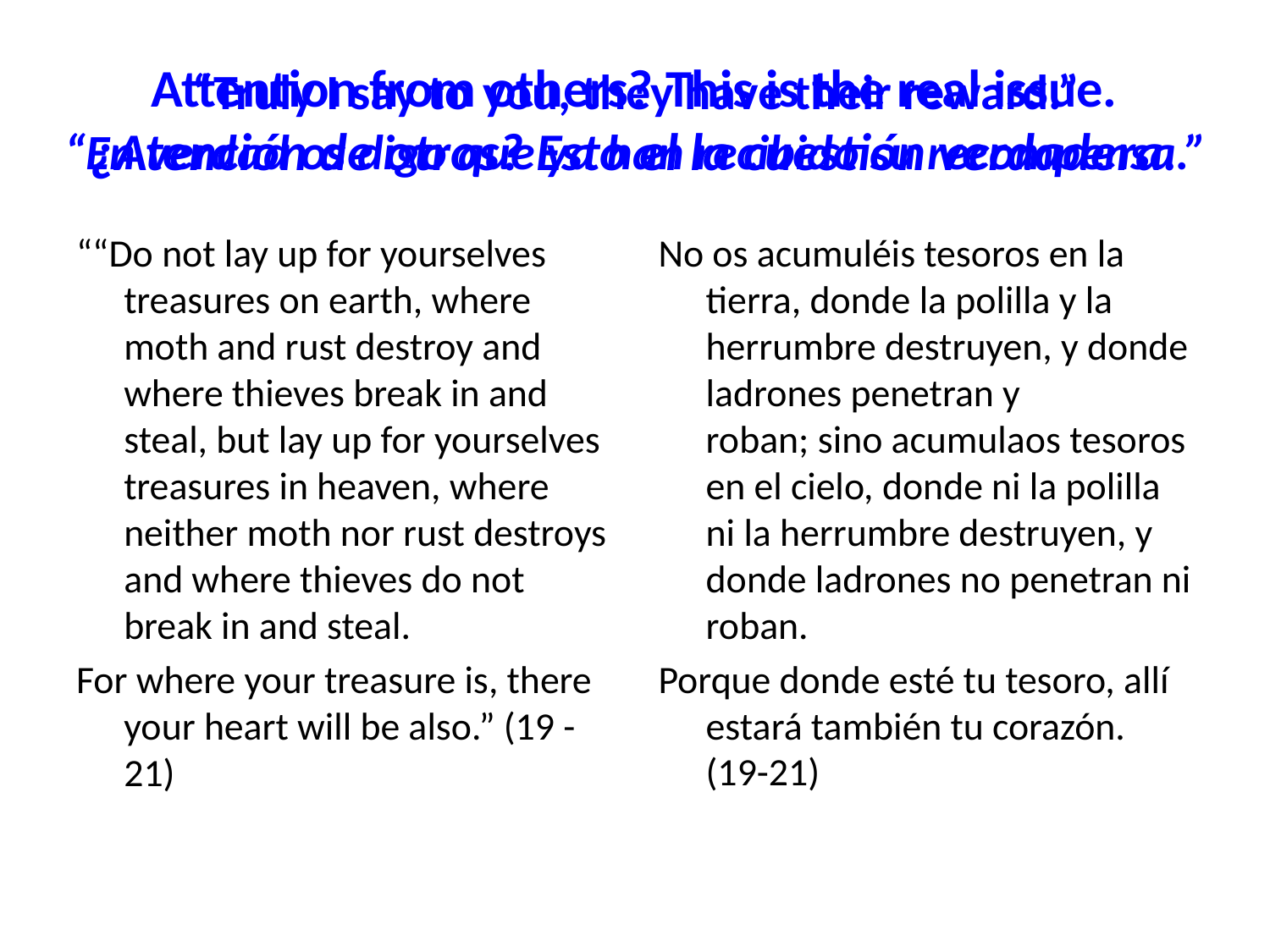

# Attention from others? This is the real issue. ¿Atención de otros? Esto el la cuestión verdadera.
“Truly I say to you, they have their reward.”
“En verdad os digo que ya han recibido su recompensa.”
““Do not lay up for yourselves treasures on earth, where moth and rust destroy and where thieves break in and steal, but lay up for yourselves treasures in heaven, where neither moth nor rust destroys and where thieves do not break in and steal.
For where your treasure is, there your heart will be also.” (19 - 21)
No os acumuléis tesoros en la tierra, donde la polilla y la herrumbre destruyen, y donde ladrones penetran y roban; sino acumulaos tesoros en el cielo, donde ni la polilla ni la herrumbre destruyen, y donde ladrones no penetran ni roban.
Porque donde esté tu tesoro, allí estará también tu corazón. (19-21)